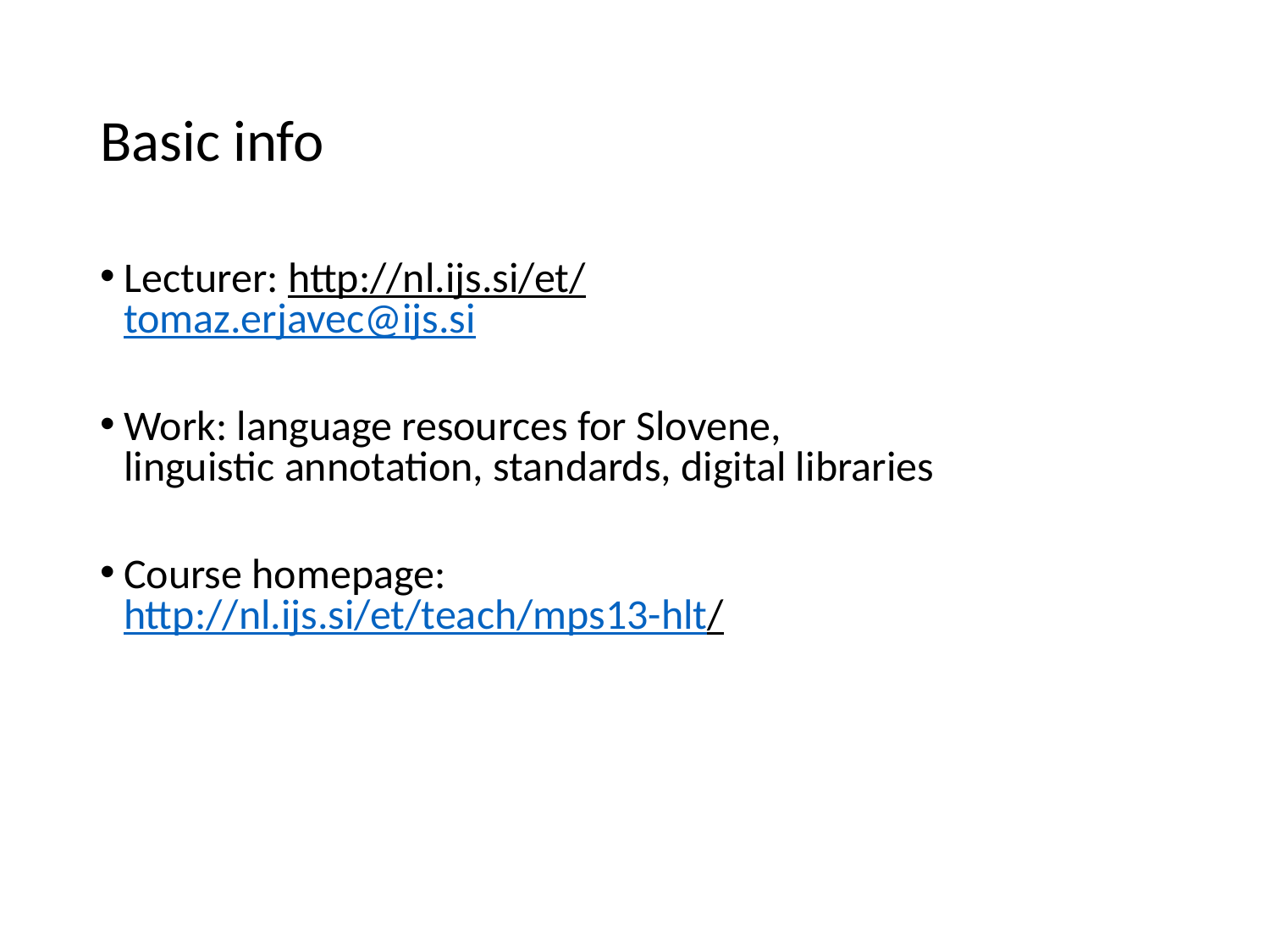

# Basic info
Lecturer: http://nl.ijs.si/et/
tomaz.erjavec@ijs.si

Work: language resources for Slovene,
linguistic annotation, standards, digital libraries

Course homepage:
http://nl.ijs.si/et/teach/mps13-hlt/